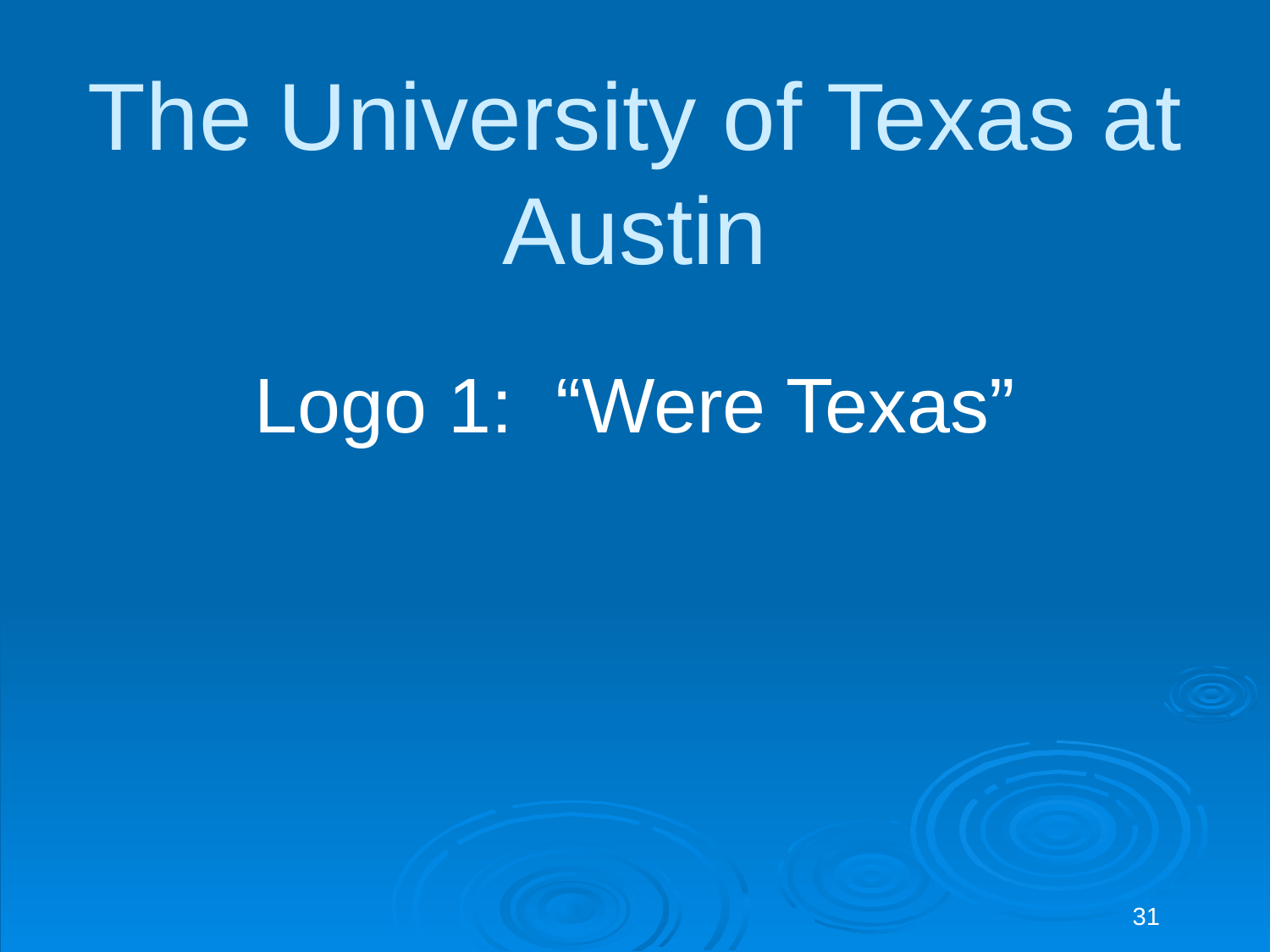

# The University of Texas at Austin
Logo 1:  “Were Texas”
31